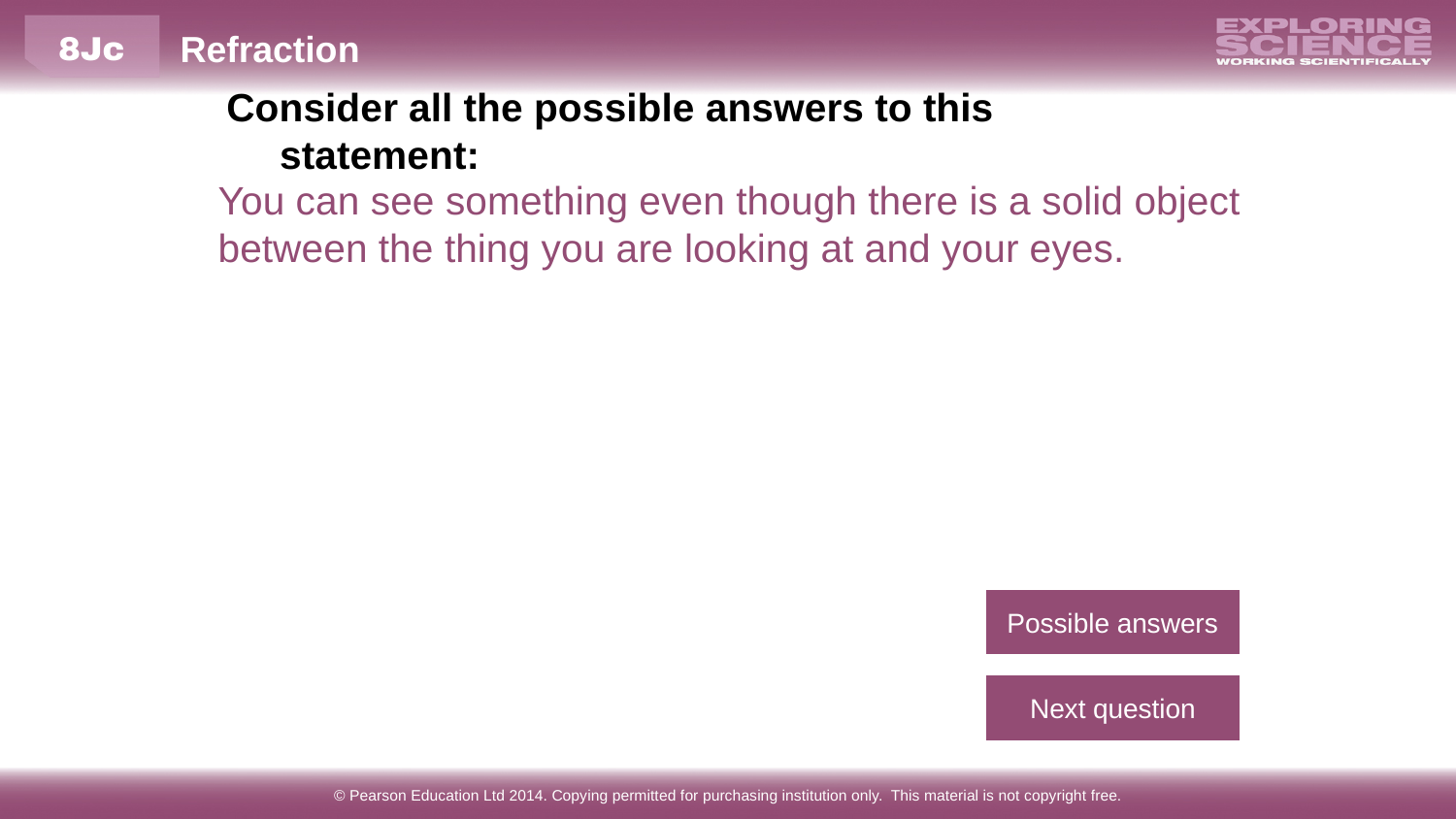

Consider all the possible answers to this statement:
You can see something even though there is a solid object between the thing you are looking at and your eyes.
Possible answers
Next question
© Pearson Education Ltd 2014. Copying permitted for purchasing institution only.  This material is not copyright free.